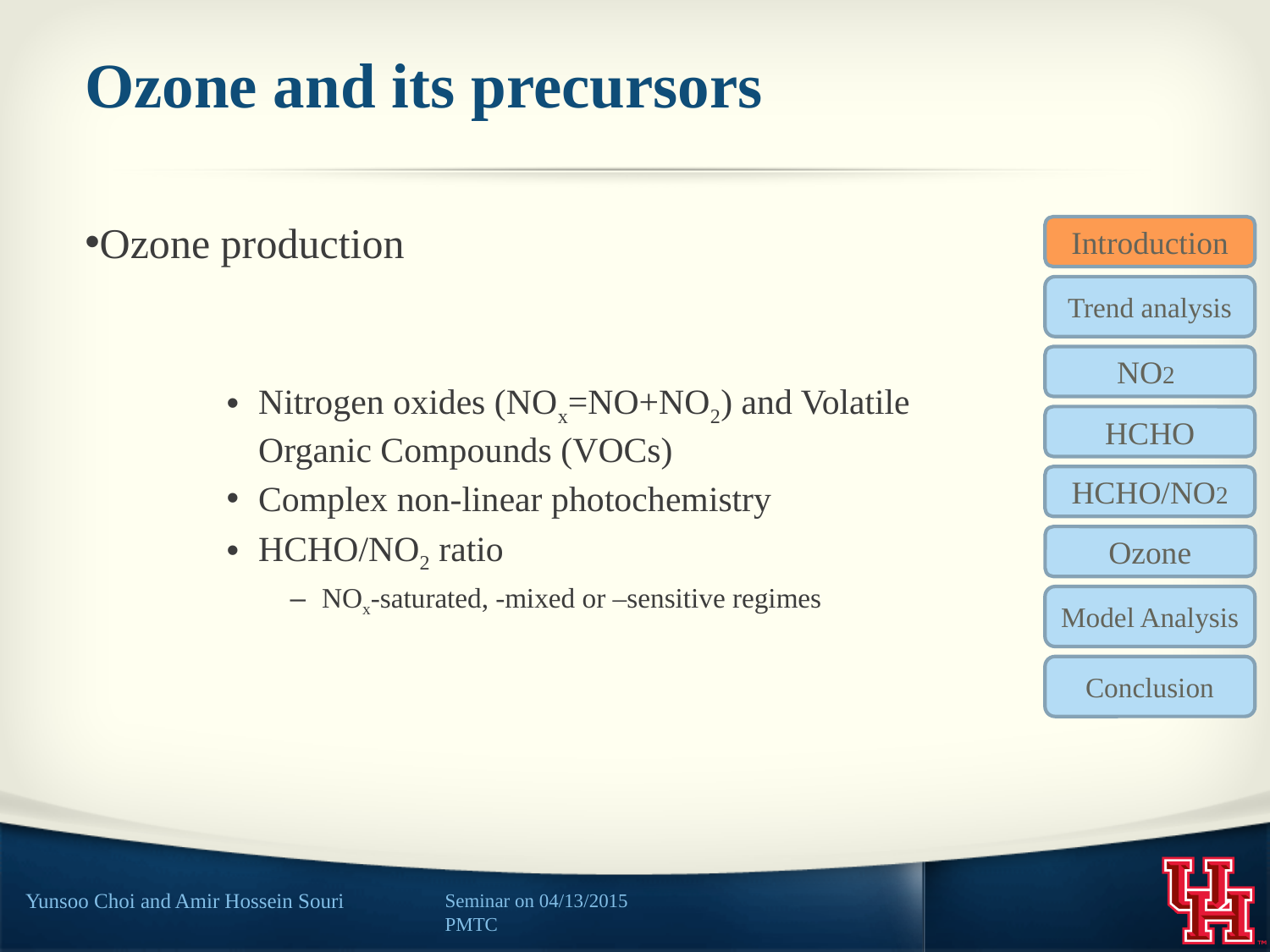

# Ozone and its precursors
Ozone production

Nitrogen oxides (NOx=NO+NO2) and Volatile Organic Compounds (VOCs)
Complex non-linear photochemistry
HCHO/NO2 ratio
NOx-saturated, -mixed or –sensitive regimes

Introduction
Trend analysis
NO2
HCHO
HCHO/NO2
Ozone
Model Analysis
Conclusion